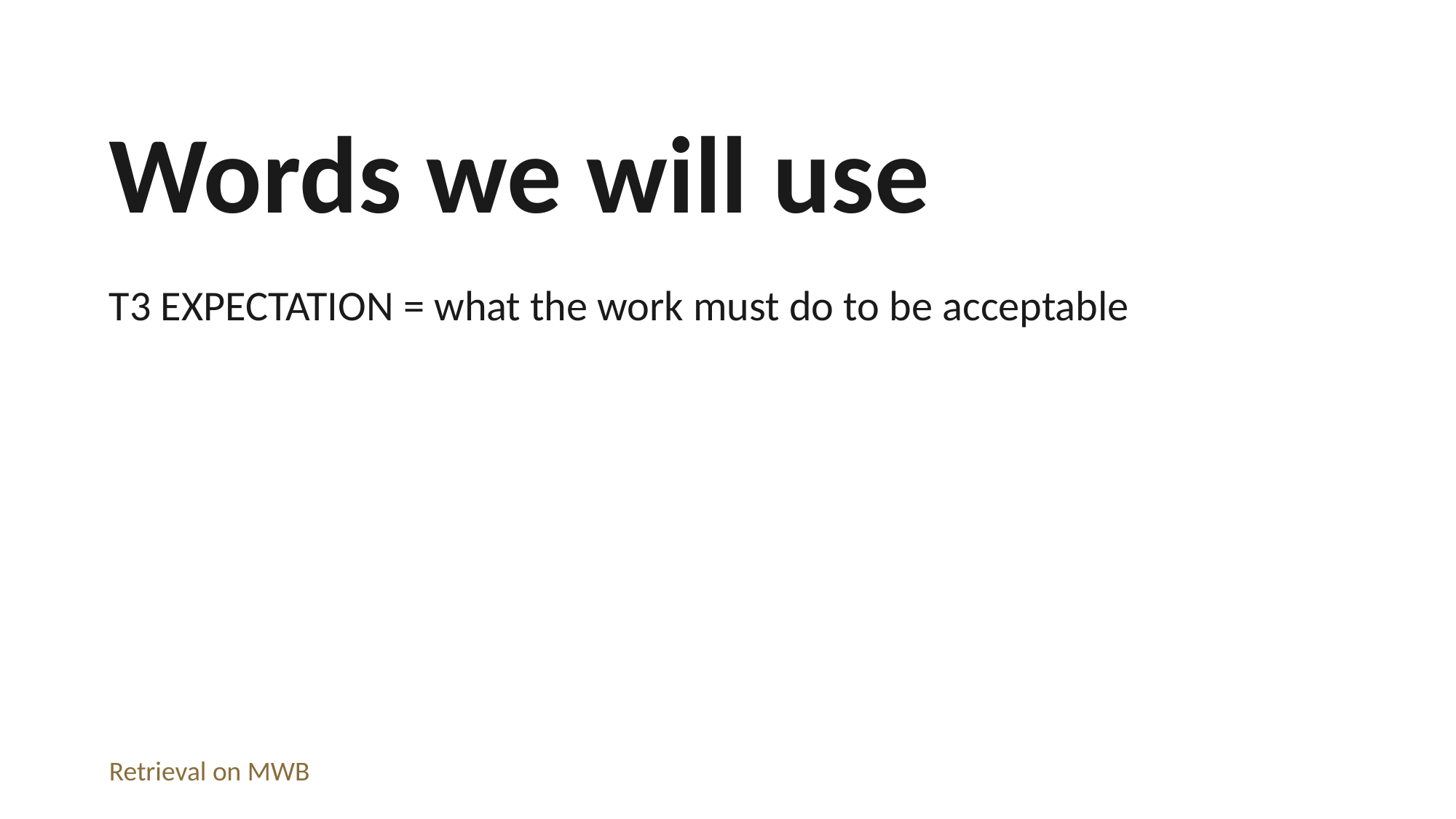

Words we will use
T3 EXPECTATION = what the work must do to be acceptable
Retrieval on MWB